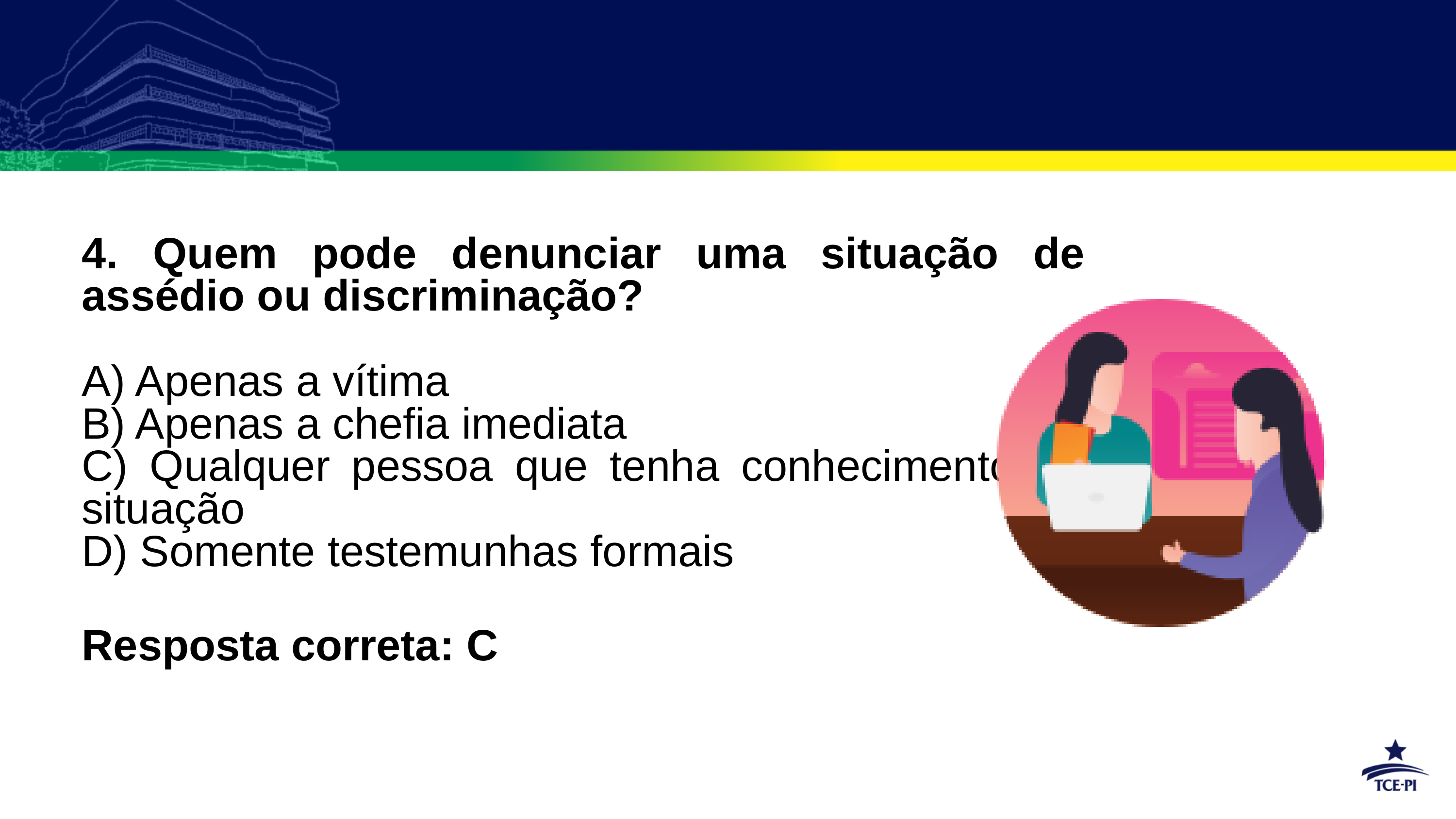

4. Quem pode denunciar uma situação de assédio ou discriminação?

A) Apenas a vítima
B) Apenas a chefia imediata
C) Qualquer pessoa que tenha conhecimento da situação
D) Somente testemunhas formais

Resposta correta: C